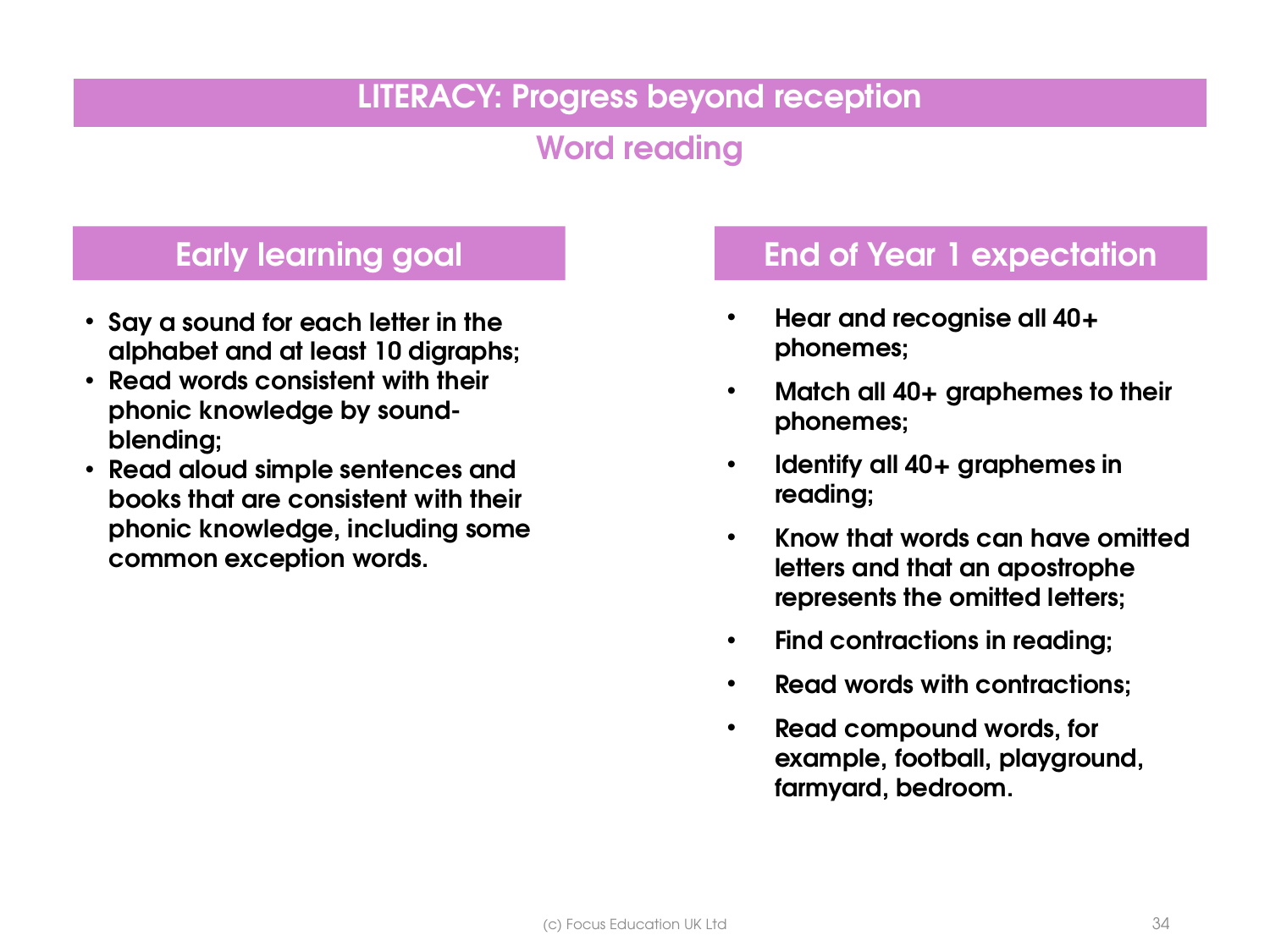

| LITERACY: Progress beyond reception |
| --- |
| Word reading |
Early learning goal
End of Year 1 expectation

Hear and recognise all 40+ phonemes;
Match all 40+ graphemes to their phonemes;
Identify all 40+ graphemes in  reading;
Know that words can have omitted letters and that an apostrophe represents the omitted letters;
Find contractions in reading;
Read words with contractions;
Read compound words, for example, football, playground, farmyard, bedroom.

Say a sound for each letter in the alphabet and at least 10 digraphs;
Read words consistent with their phonic knowledge by sound-blending;
Read aloud simple sentences and books that are consistent with their phonic knowledge, including some common exception words.
34
(c) Focus Education UK Ltd